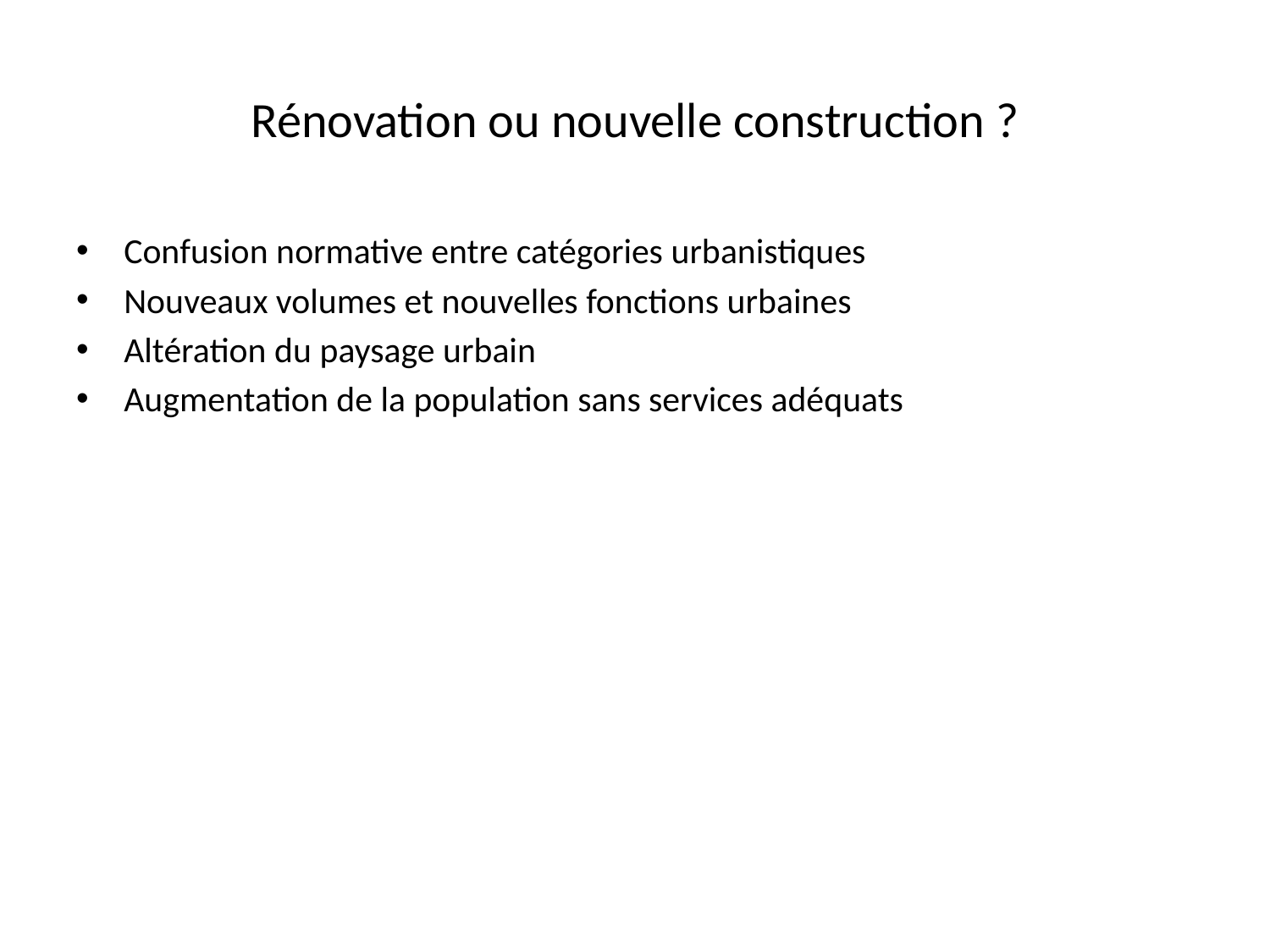

# Rénovation ou nouvelle construction ?
Confusion normative entre catégories urbanistiques
Nouveaux volumes et nouvelles fonctions urbaines
Altération du paysage urbain
Augmentation de la population sans services adéquats